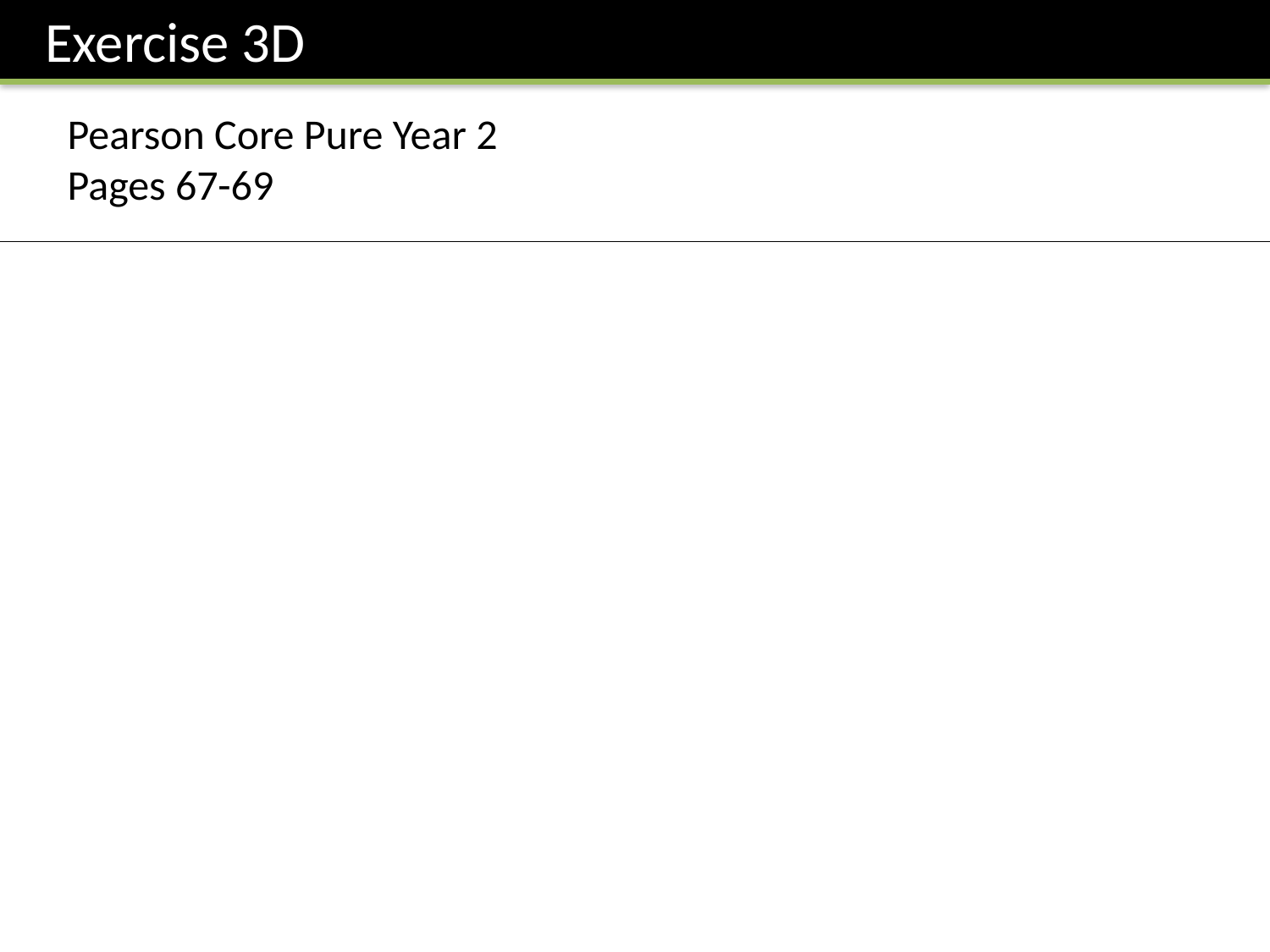

Exercise 3D
Pearson Core Pure Year 2
Pages 67-69